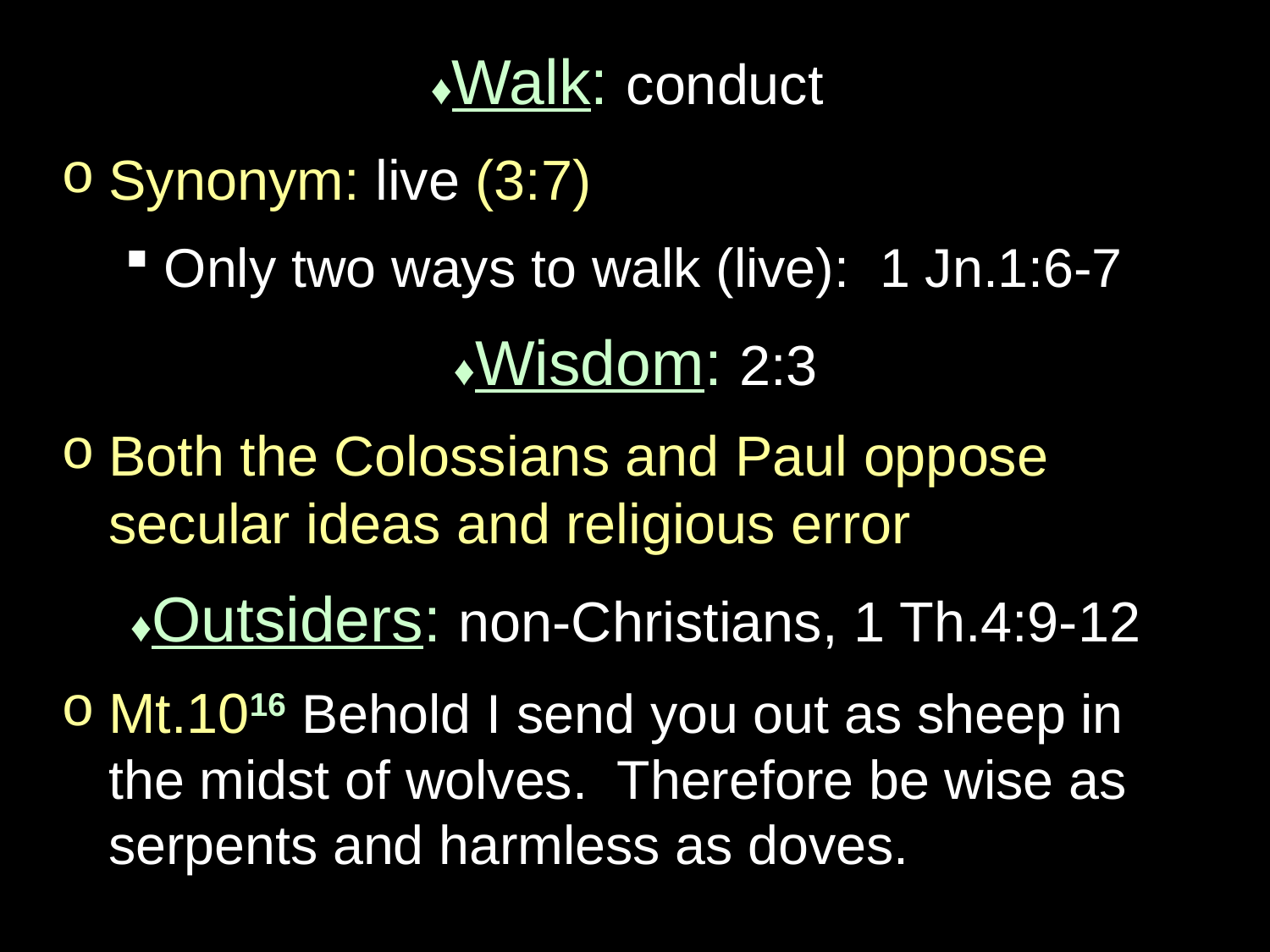

# ♦Walk: conduct
Synonym: live (3:7)
Only two ways to walk (live):  1 Jn.1:6-7
♦Wisdom: 2:3
Both the Colossians and Paul oppose secular ideas and religious error
♦Outsiders: non-Christians, 1 Th.4:9-12
Mt.1016 Behold I send you out as sheep in the midst of wolves.  Therefore be wise as serpents and harmless as doves.